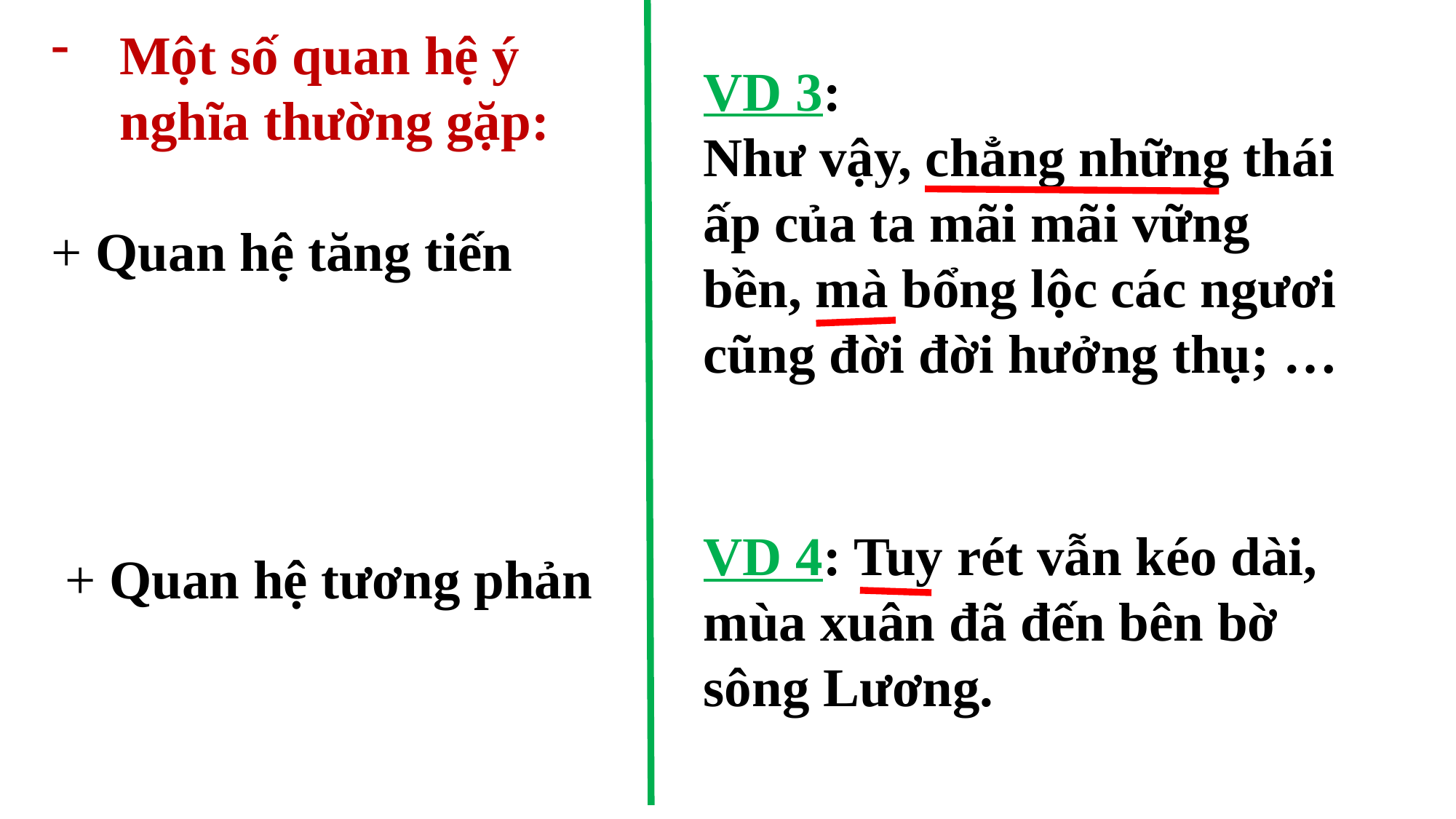

Một số quan hệ ý nghĩa thường gặp:

+ Quan hệ tăng tiến

 + Quan hệ tương phản

VD 3:
Như vậy, chẳng những thái ấp của ta mãi mãi vững bền, mà bổng lộc các ngươi cũng đời đời hưởng thụ; …
VD 4: Tuy rét vẫn kéo dài, mùa xuân đã đến bên bờ sông Lương.